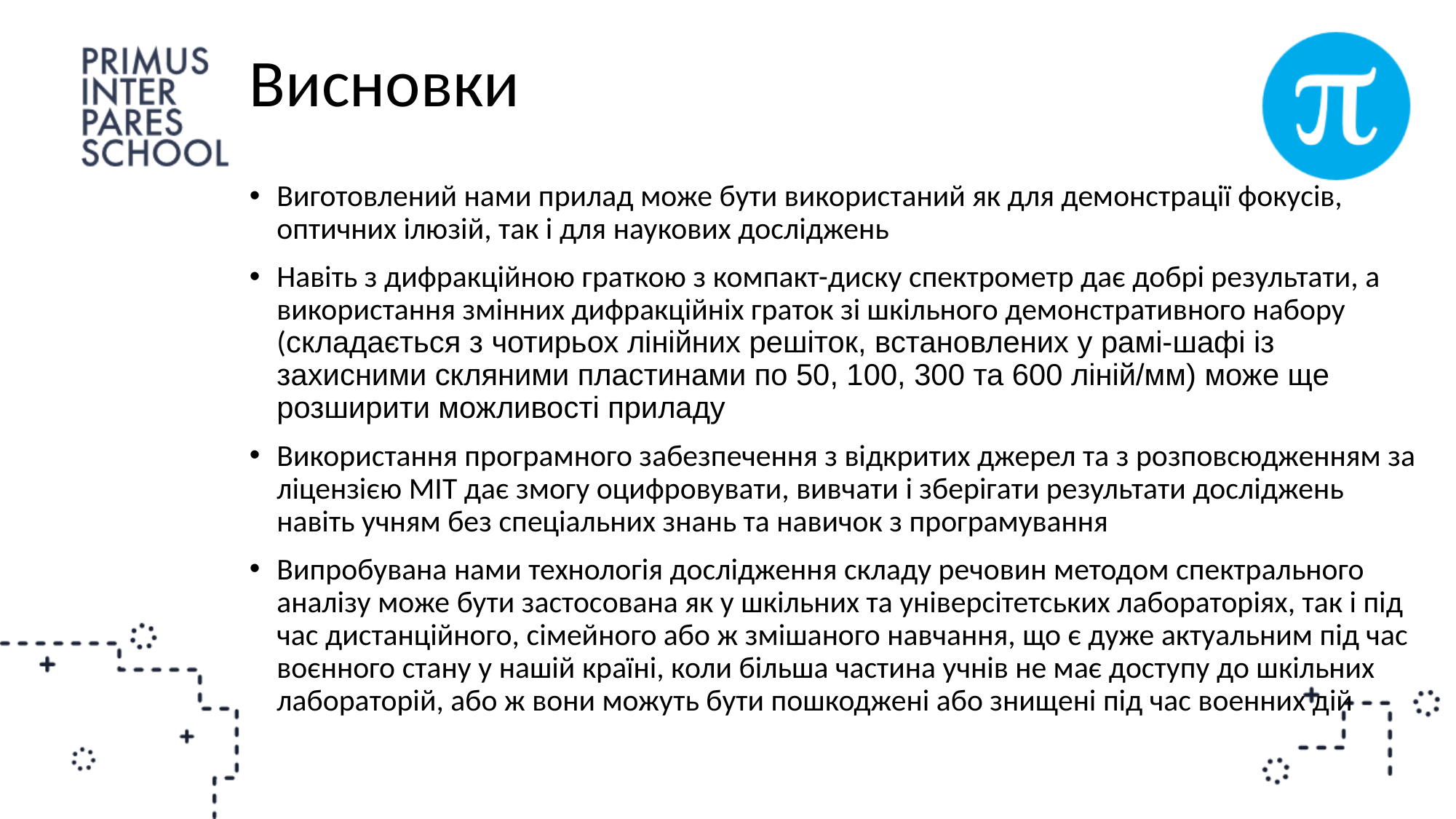

# Висновки
Виготовлений нами прилад може бути використаний як для демонстрації фокусів, оптичних ілюзій, так і для наукових досліджень
Навіть з дифракційною граткою з компакт-диску спектрометр дає добрі результати, а використання змінних дифракційніх граток зі шкільного демонстративного набору (складається з чотирьох лінійних решіток, встановлених у рамі-шафі із захисними скляними пластинами по 50, 100, 300 та 600 ліній/мм) може ще розширити можливості приладу
Використання програмного забезпечення з відкритих джерел та з розповсюдженням за ліцензією MIT дає змогу оцифровувати, вивчати і зберігати результати досліджень навіть учням без спеціальних знань та навичок з програмування
Випробувана нами технологія дослідження складу речовин методом спектрального аналізу може бути застосована як у шкільних та універсітетських лабораторіях, так і під час дистанційного, сімейного або ж змішаного навчання, що є дуже актуальним під час воєнного стану у нашій країні, коли більша частина учнів не має доступу до шкільних лабораторій, або ж вони можуть бути пошкоджені або знищені під час военних дій